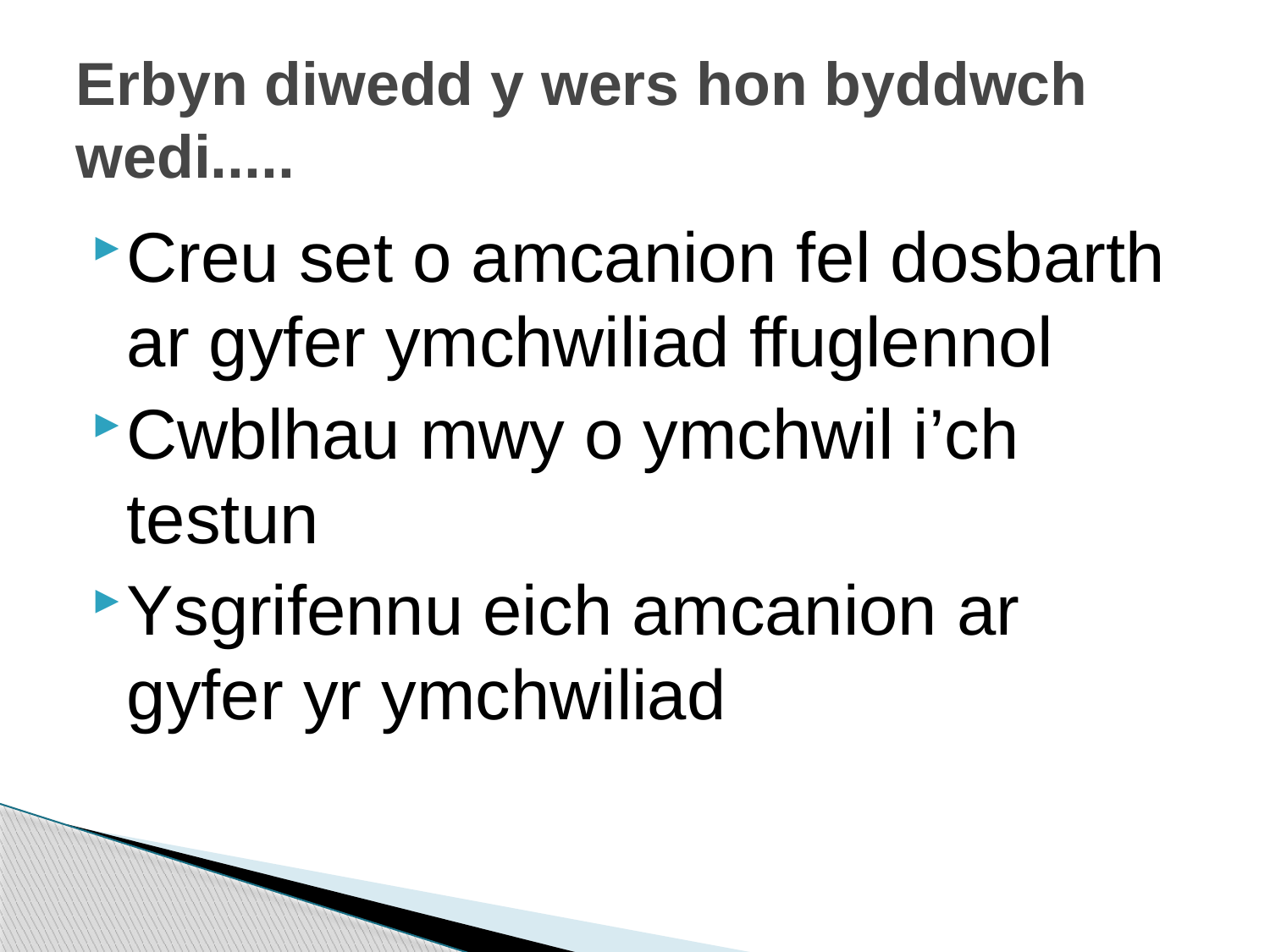

# Erbyn diwedd y wers hon byddwch wedi.....
Creu set o amcanion fel dosbarth ar gyfer ymchwiliad ffuglennol
Cwblhau mwy o ymchwil i’ch testun
Ysgrifennu eich amcanion ar gyfer yr ymchwiliad